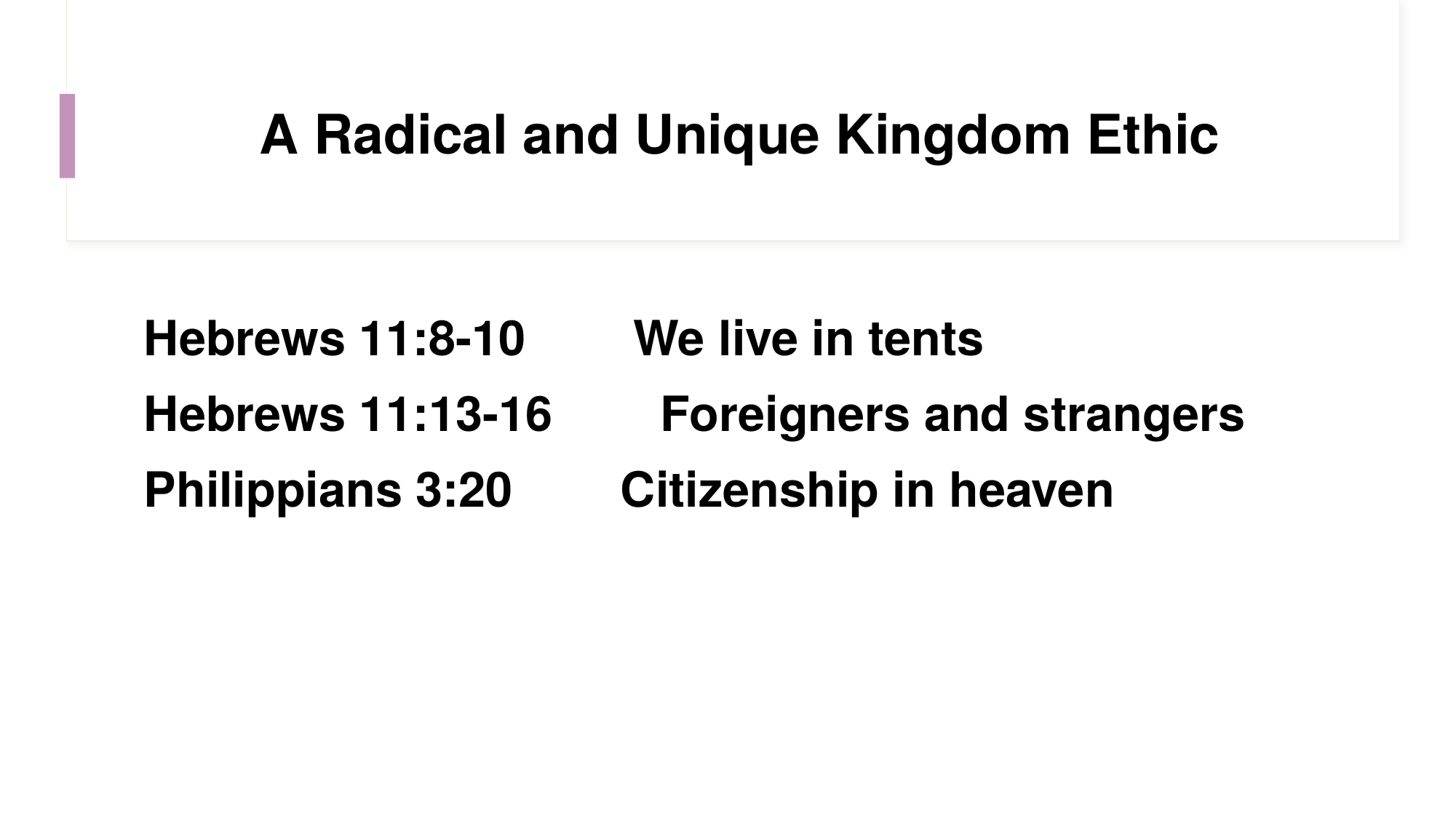

# A Radical and Unique Kingdom Ethic
Hebrews 11:8-10        We live in tents
Hebrews 11:13-16        Foreigners and strangers
Philippians 3:20        Citizenship in heaven